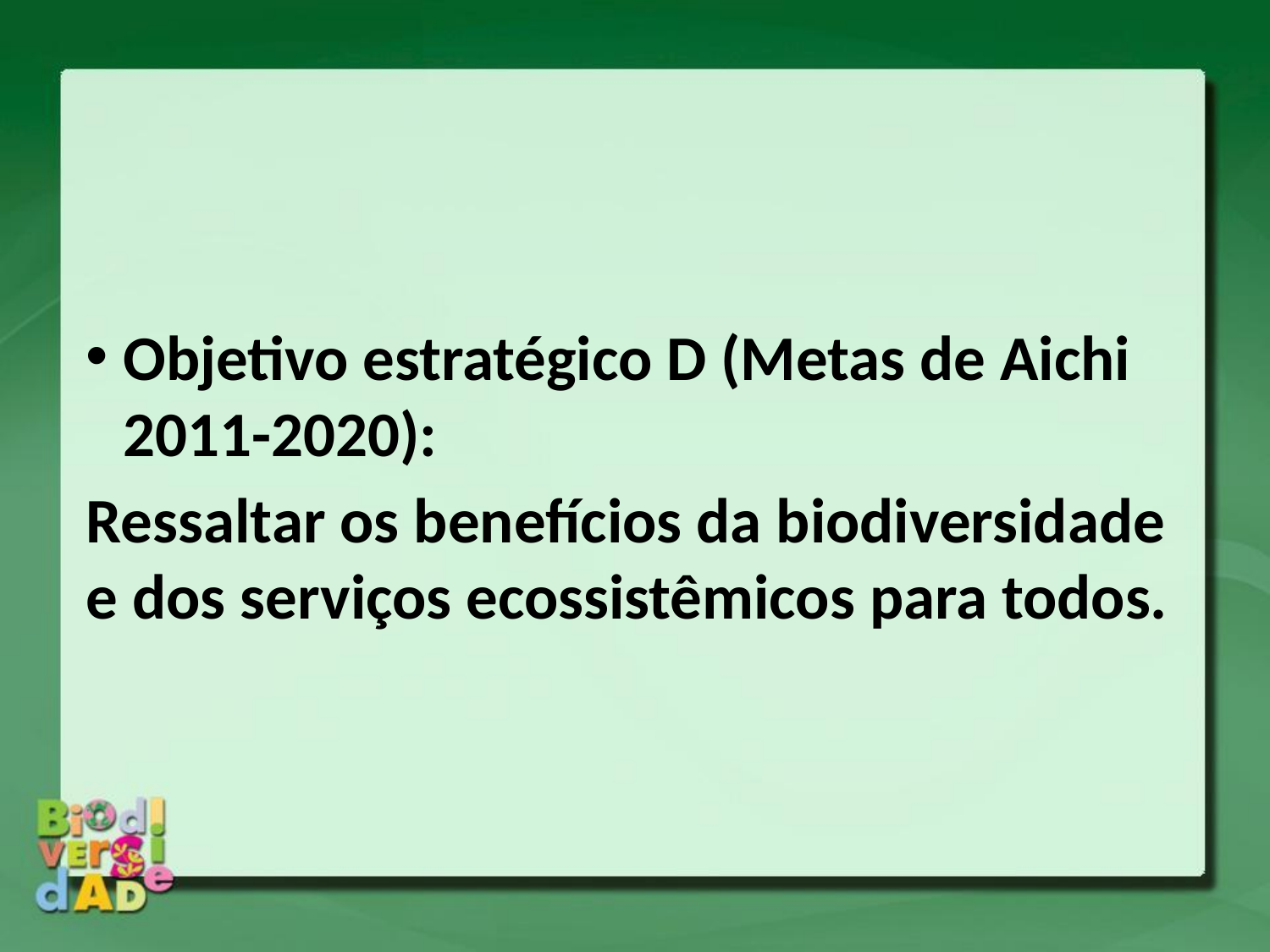

Objetivo estratégico D (Metas de Aichi 2011-2020):
Ressaltar os benefícios da biodiversidade e dos serviços ecossistêmicos para todos.